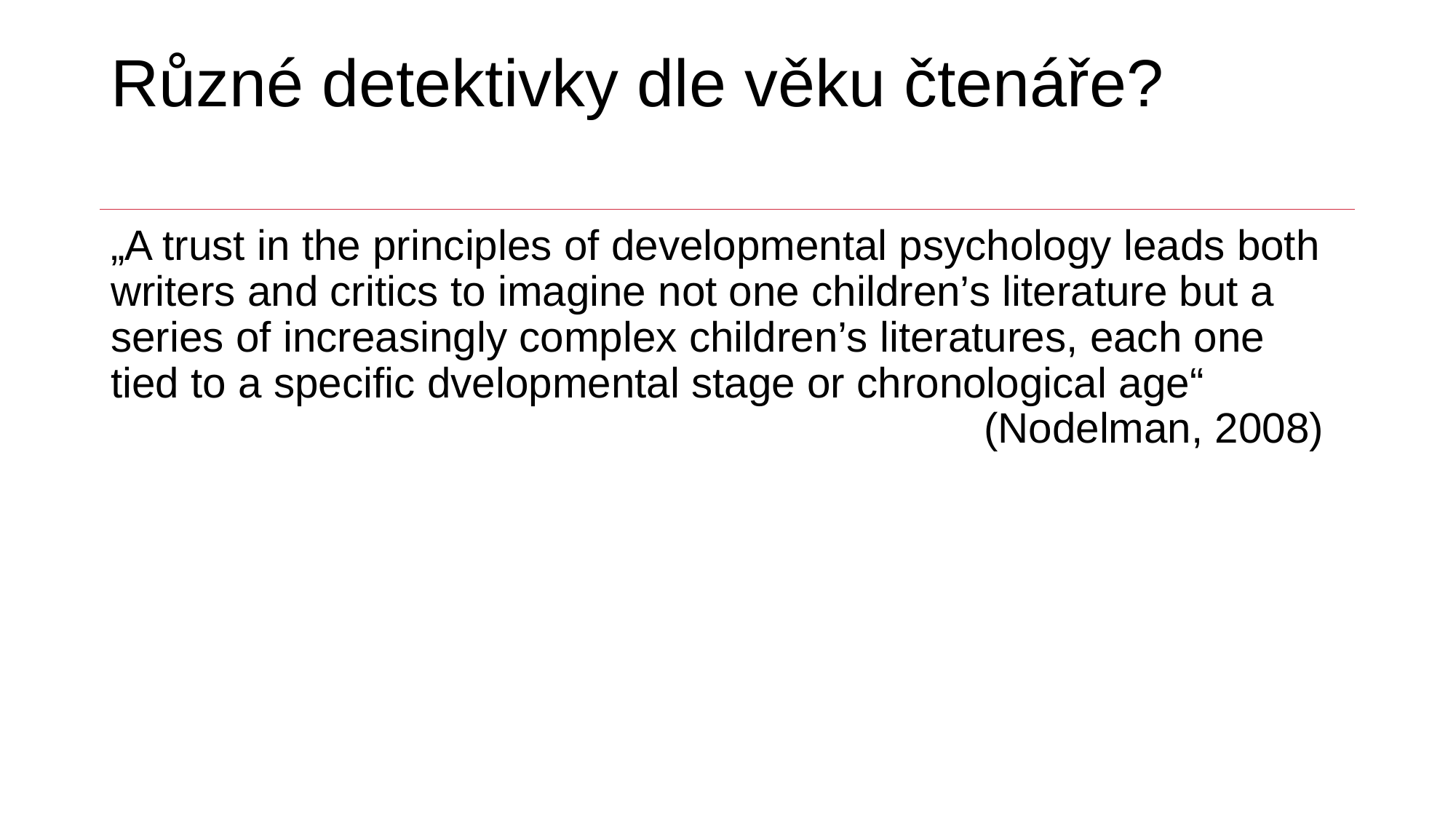

# Různé detektivky dle věku čtenáře?
„A trust in the principles of developmental psychology leads both writers and critics to imagine not one children’s literature but a series of increasingly complex children’s literatures, each one tied to a specific dvelopmental stage or chronological age“                   								(Nodelman, 2008)